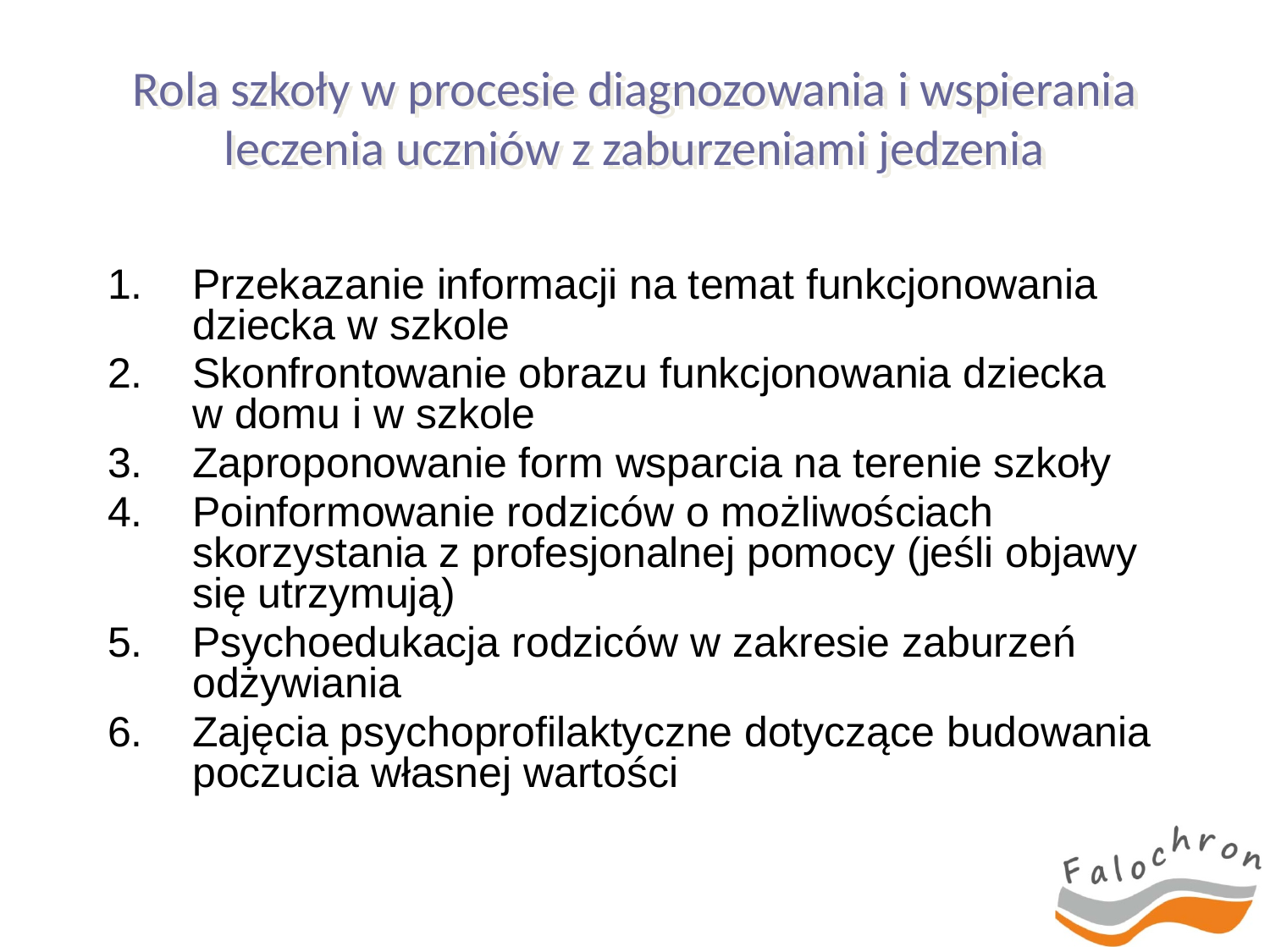

# Rola szkoły w procesie diagnozowania i wspierania leczenia uczniów z zaburzeniami jedzenia
Przekazanie informacji na temat funkcjonowania   dziecka w szkole
Skonfrontowanie obrazu funkcjonowania dziecka
w domu i w szkole
Zaproponowanie form wsparcia na terenie szkoły
Poinformowanie rodziców o możliwościach skorzystania z profesjonalnej pomocy (jeśli objawy się utrzymują)
Psychoedukacja rodziców w zakresie zaburzeń odżywiania
Zajęcia psychoprofilaktyczne dotyczące budowania poczucia własnej wartości